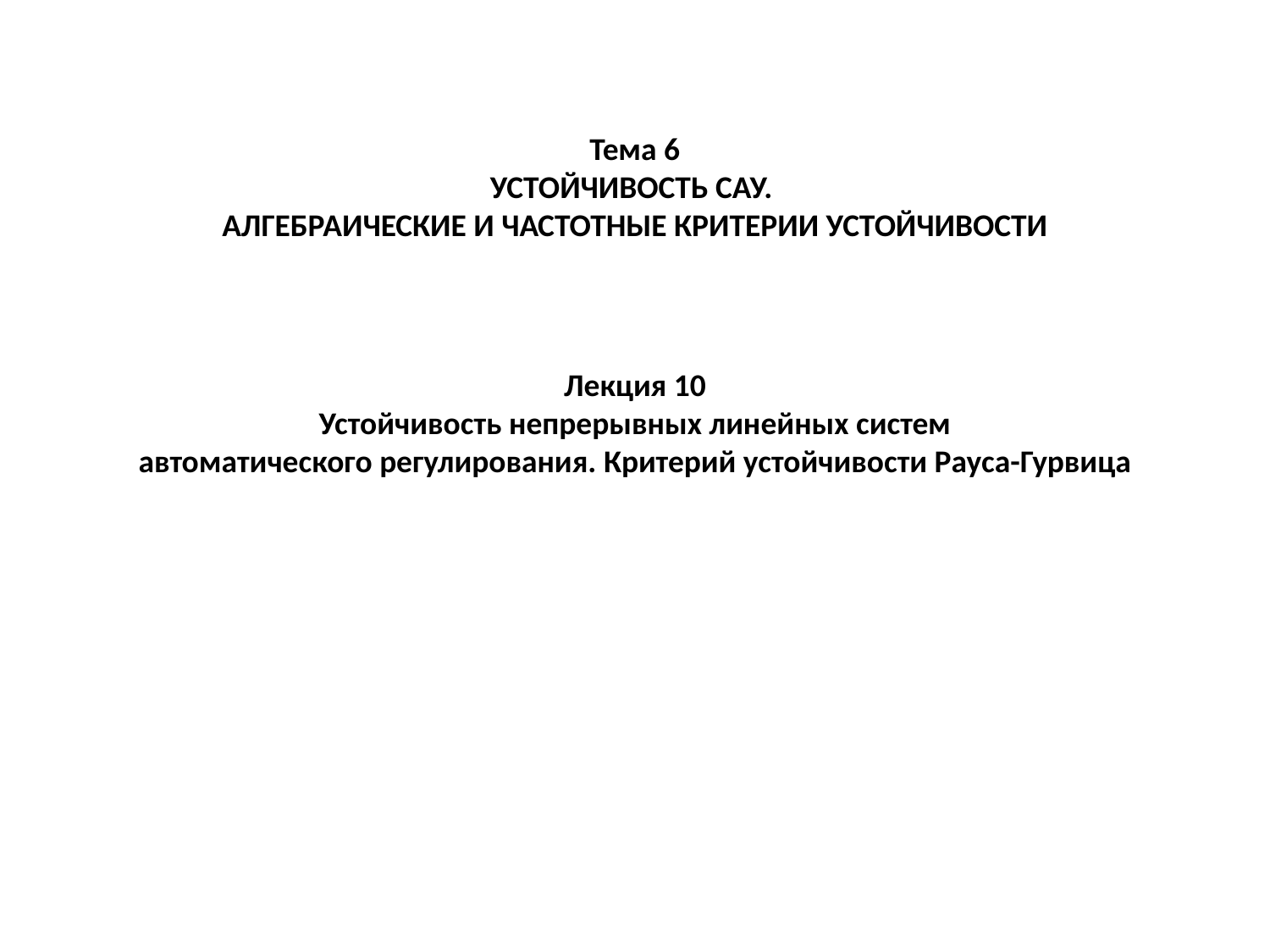

Тема 6
УСТОЙЧИВОСТЬ САУ.
АЛГЕБРАИЧЕСКИЕ И ЧАСТОТНЫЕ КРИТЕРИИ УСТОЙЧИВОСТИ
Лекция 10
Устойчивость непрерывных линейных систем
автоматического регулирования. Критерий устойчивости Рауса-Гурвица